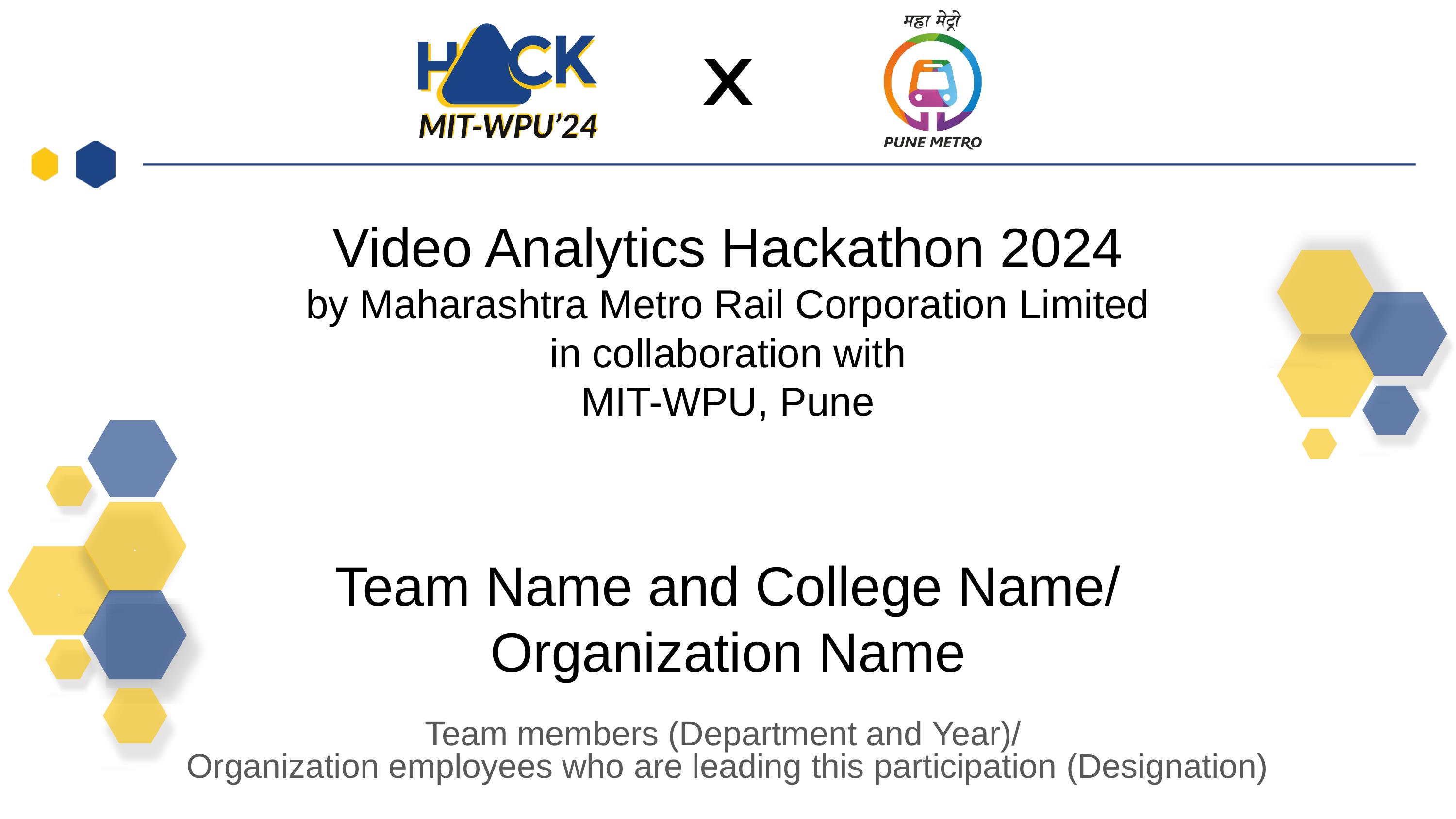

Video Analytics Hackathon 2024
by Maharashtra Metro Rail Corporation Limited
in collaboration with
MIT-WPU, Pune

Team Name and College Name/
Organization Name

.

.

Team members (Department and Year)/
Organization employees who are leading this participation (Designation)